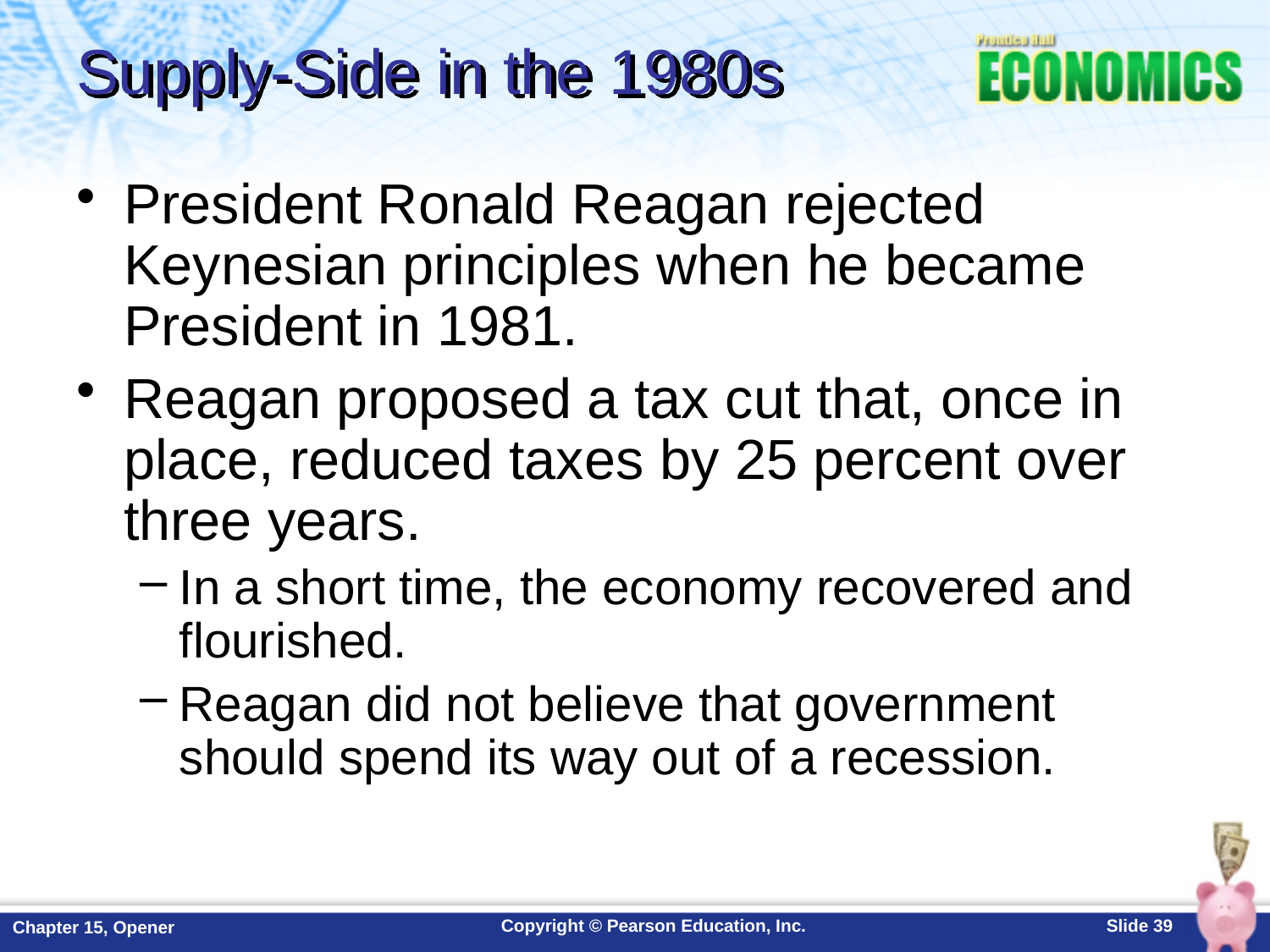

# Supply-Side in the 1980s
President Ronald Reagan rejected Keynesian principles when he became President in 1981.
Reagan proposed a tax cut that, once in place, reduced taxes by 25 percent over three years.
In a short time, the economy recovered and flourished.
Reagan did not believe that government should spend its way out of a recession.